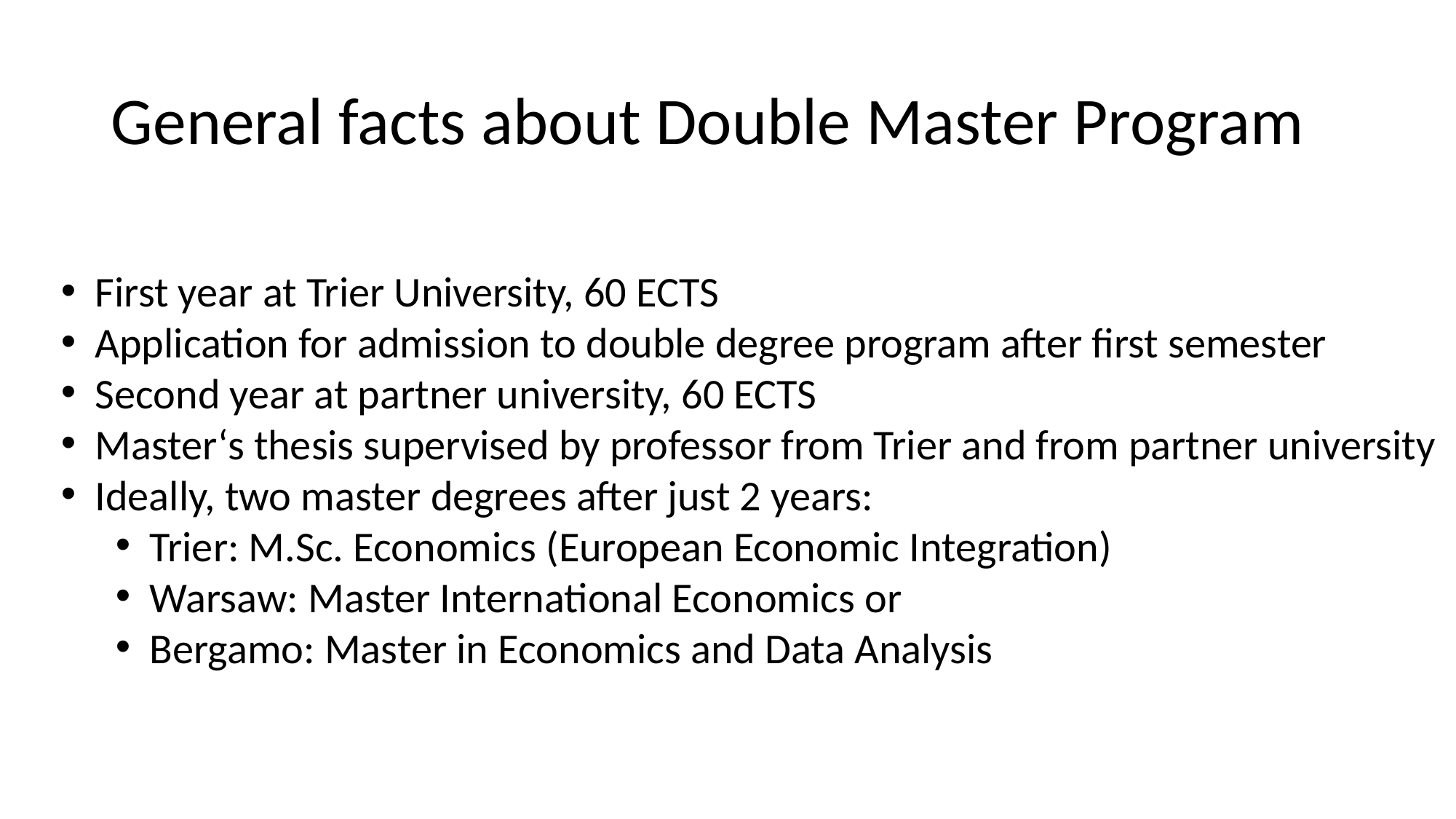

# General facts about Double Master Program
First year at Trier University, 60 ECTS
Application for admission to double degree program after first semester
Second year at partner university, 60 ECTS
Master‘s thesis supervised by professor from Trier and from partner university
Ideally, two master degrees after just 2 years:
Trier: M.Sc. Economics (European Economic Integration)
Warsaw: Master International Economics or
Bergamo: Master in Economics and Data Analysis